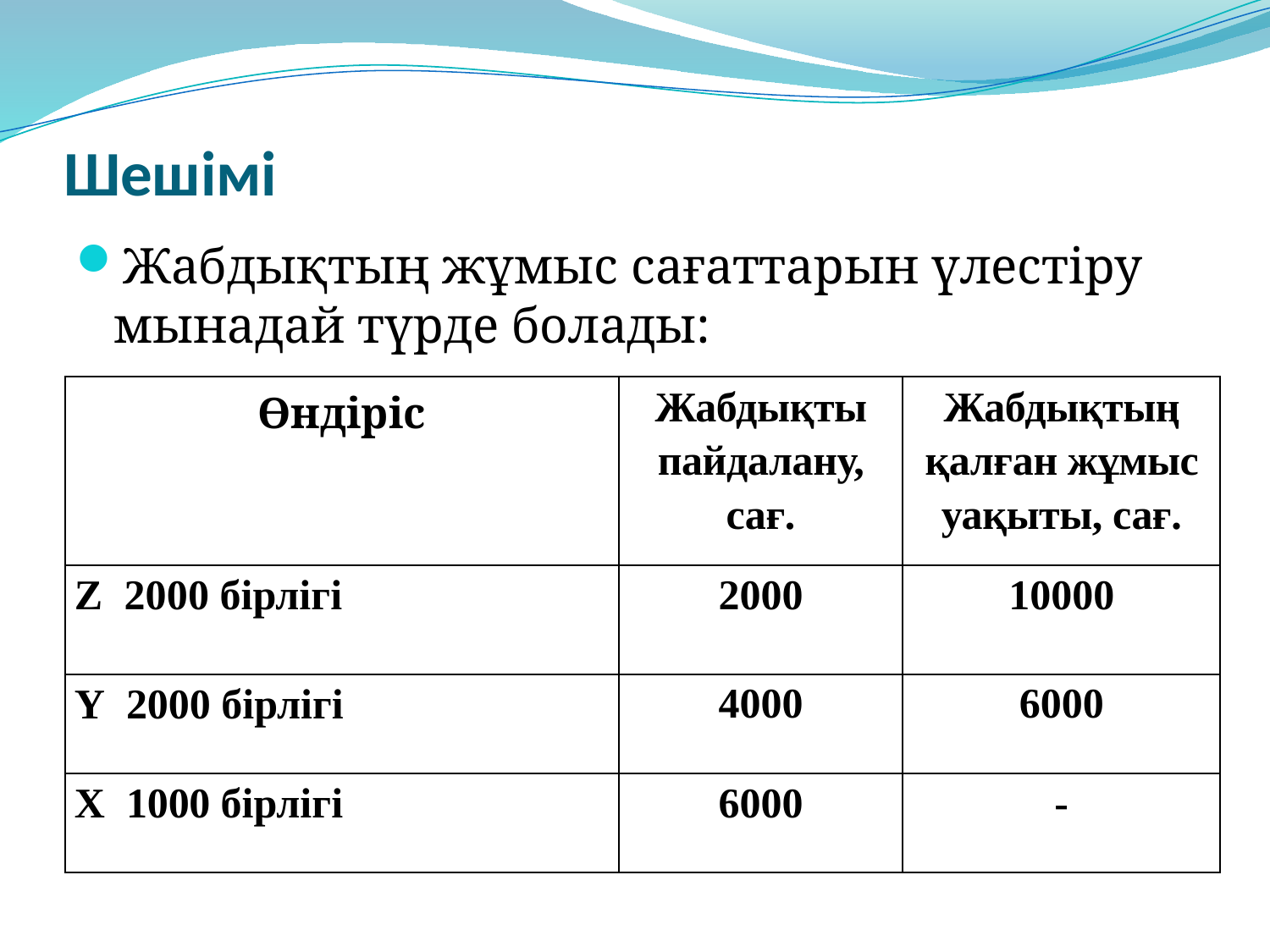

# Шешімі
Жабдықтың жұмыс сағаттарын үлестіру мынадай түрде болады:

| Өндіріс | Жабдықты пайдалану, сағ. | Жабдықтың қалған жұмыс уақыты, сағ. |
| --- | --- | --- |
| Z 2000 бірлігі | 2000 | 10000 |
| Y 2000 бірлігі | 4000 | 6000 |
| X 1000 бірлігі | 6000 | - |